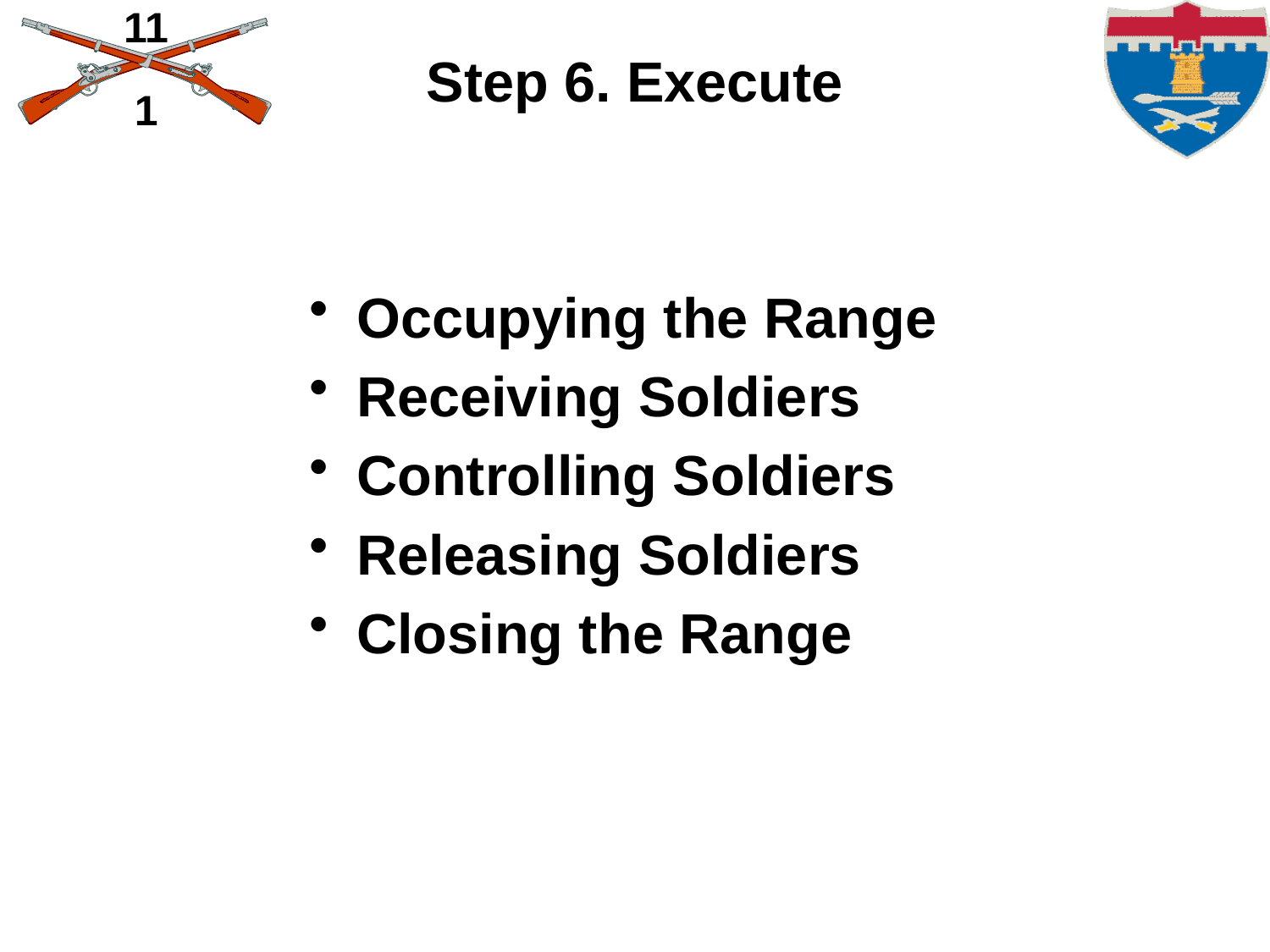

# Step 6. Execute
Occupying the Range
Receiving Soldiers
Controlling Soldiers
Releasing Soldiers
Closing the Range